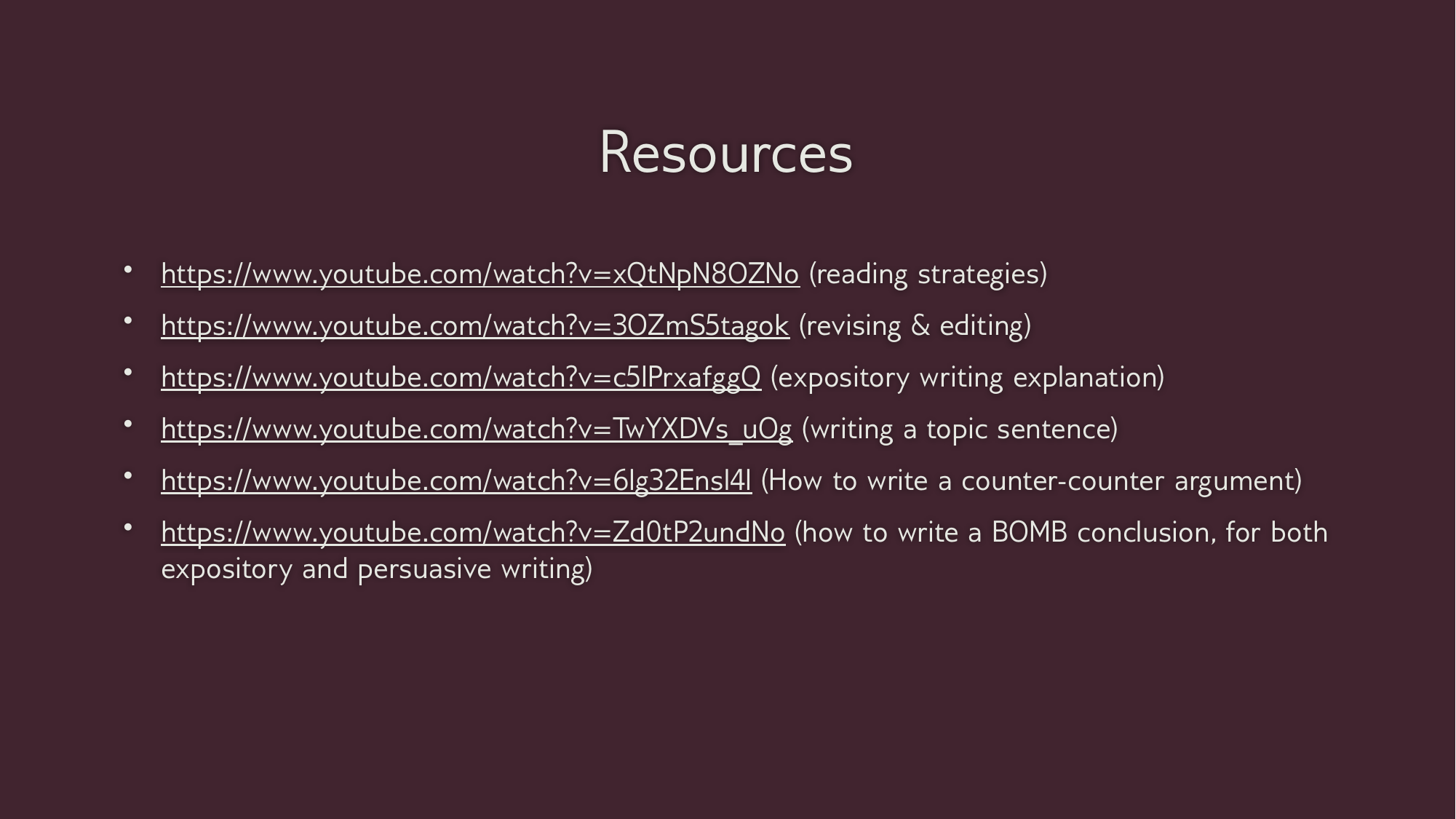

# Resources
https://www.youtube.com/watch?v=xQtNpN8OZNo (reading strategies)
https://www.youtube.com/watch?v=3OZmS5tagok (revising & editing)
https://www.youtube.com/watch?v=c5IPrxafggQ (expository writing explanation)
https://www.youtube.com/watch?v=TwYXDVs_uOg (writing a topic sentence)
https://www.youtube.com/watch?v=6Ig32Ensl4I (How to write a counter-counter argument)
https://www.youtube.com/watch?v=Zd0tP2undNo (how to write a BOMB conclusion, for both expository and persuasive writing)